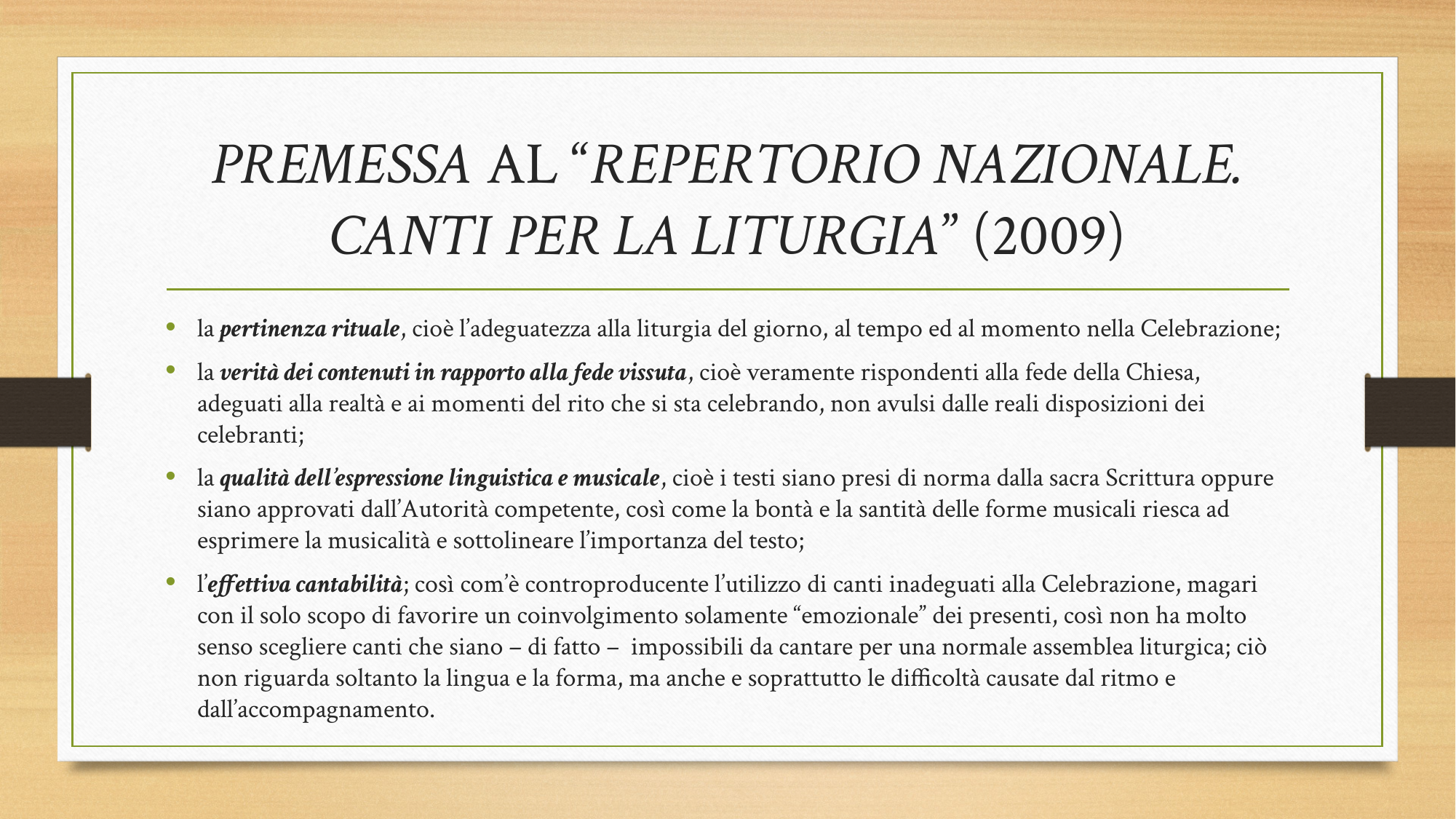

# Premessa al “Repertorio nazionale. Canti per la liturgia” (2009)
la pertinenza rituale, cioè l’adeguatezza alla liturgia del giorno, al tempo ed al momento nella Celebrazione;
la verità dei contenuti in rapporto alla fede vissuta, cioè veramente rispondenti alla fede della Chiesa, adeguati alla realtà e ai momenti del rito che si sta celebrando, non avulsi dalle reali disposizioni dei celebranti;
la qualità dell’espressione linguistica e musicale, cioè i testi siano presi di norma dalla sacra Scrittura oppure siano approvati dall’Autorità competente, così come la bontà e la santità delle forme musicali riesca ad esprimere la musicalità e sottolineare l’importanza del testo;
l’effettiva cantabilità; così com’è controproducente l’utilizzo di canti inadeguati alla Celebrazione, magari con il solo scopo di favorire un coinvolgimento solamente “emozionale” dei presenti, così non ha molto senso scegliere canti che ­siano – di fatto –  impossibili da cantare per una normale assemblea liturgica; ciò non riguarda soltanto la lingua e la forma, ma anche e soprattutto le difficoltà causate dal ritmo e dall’accompagnamento.